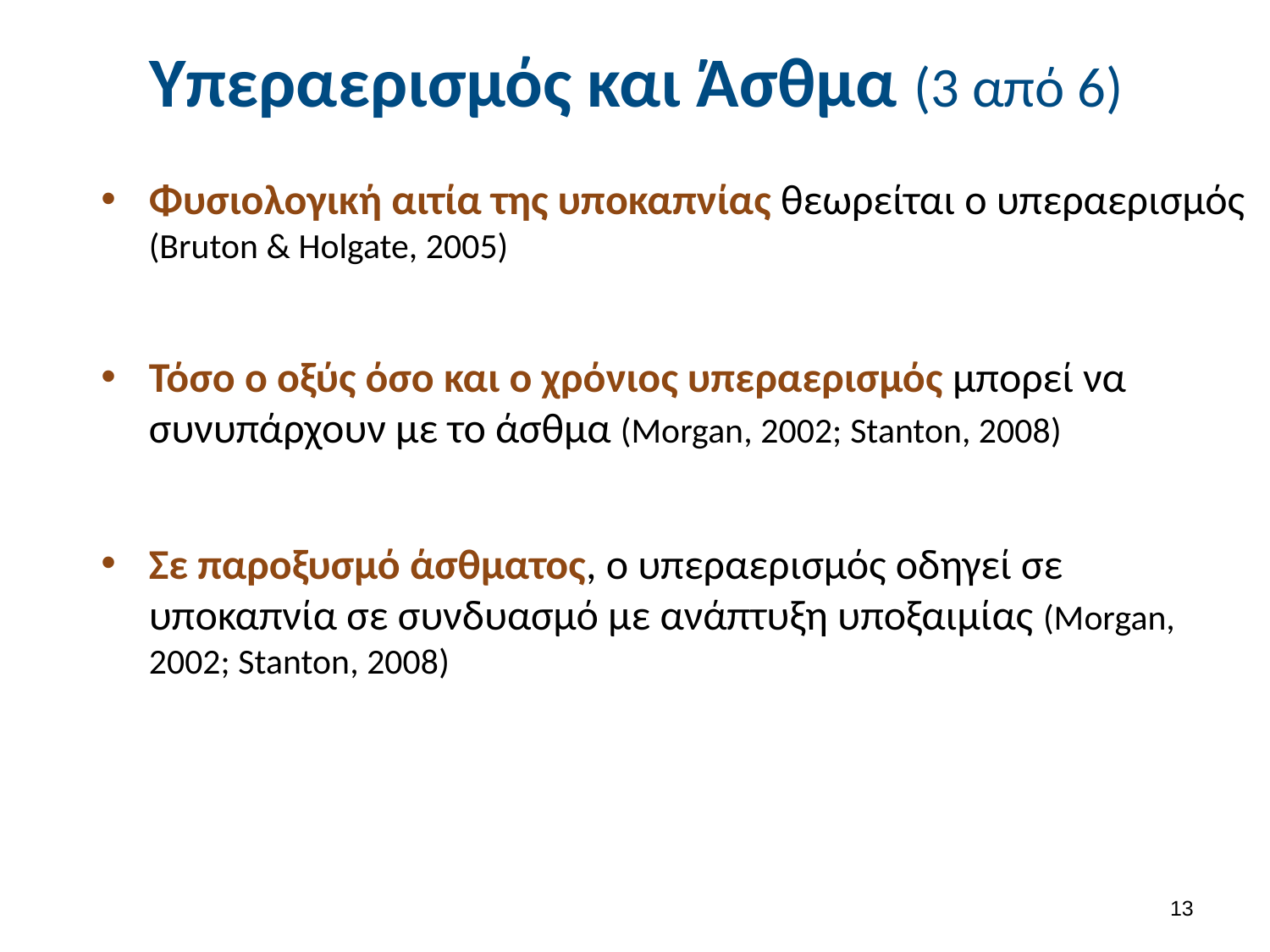

# Υπεραερισμός και Άσθμα (3 από 6)
Φυσιολογική αιτία της υποκαπνίας θεωρείται ο υπεραερισμός (Bruton & Holgate, 2005)

Τόσο ο οξύς όσο και ο χρόνιος υπεραερισμός μπορεί να συνυπάρχουν με το άσθμα (Morgan, 2002; Stanton, 2008)

Σε παροξυσμό άσθματος, ο υπεραερισμός οδηγεί σε υποκαπνία σε συνδυασμό με ανάπτυξη υποξαιμίας (Morgan, 2002; Stanton, 2008)

13